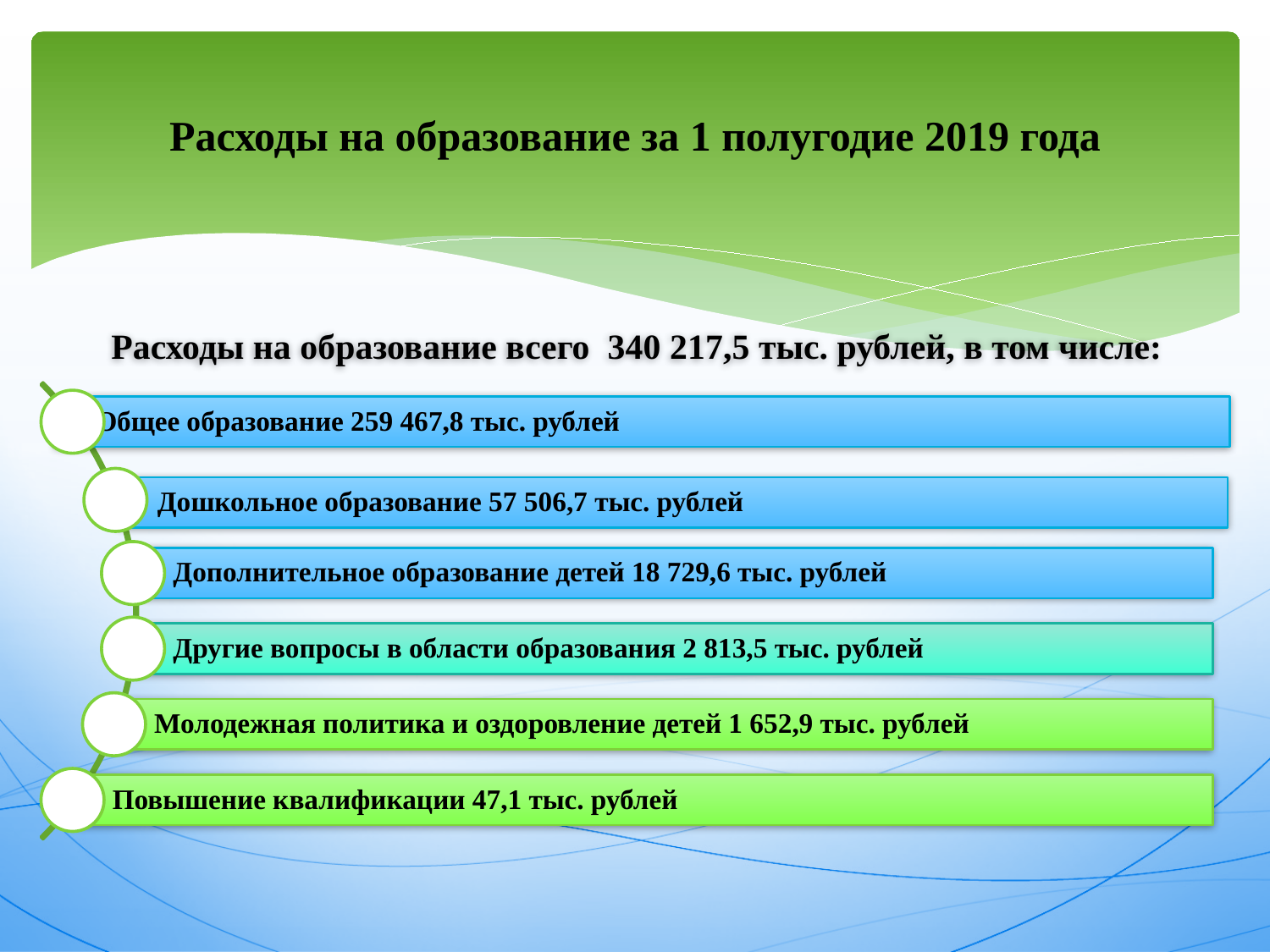

# Расходы на образование за 1 полугодие 2019 года
Расходы на образование всего  340 217,5 тыс. рублей, в том числе:
Общее образование 259 467,8 тыс. рублей
Дошкольное образование 57 506,7 тыс. рублей
Дополнительное образование детей 18 729,6 тыс. рублей
Другие вопросы в области образования 2 813,5 тыс. рублей
Молодежная политика и оздоровление детей 1 652,9 тыс. рублей
Повышение квалификации 47,1 тыс. рублей